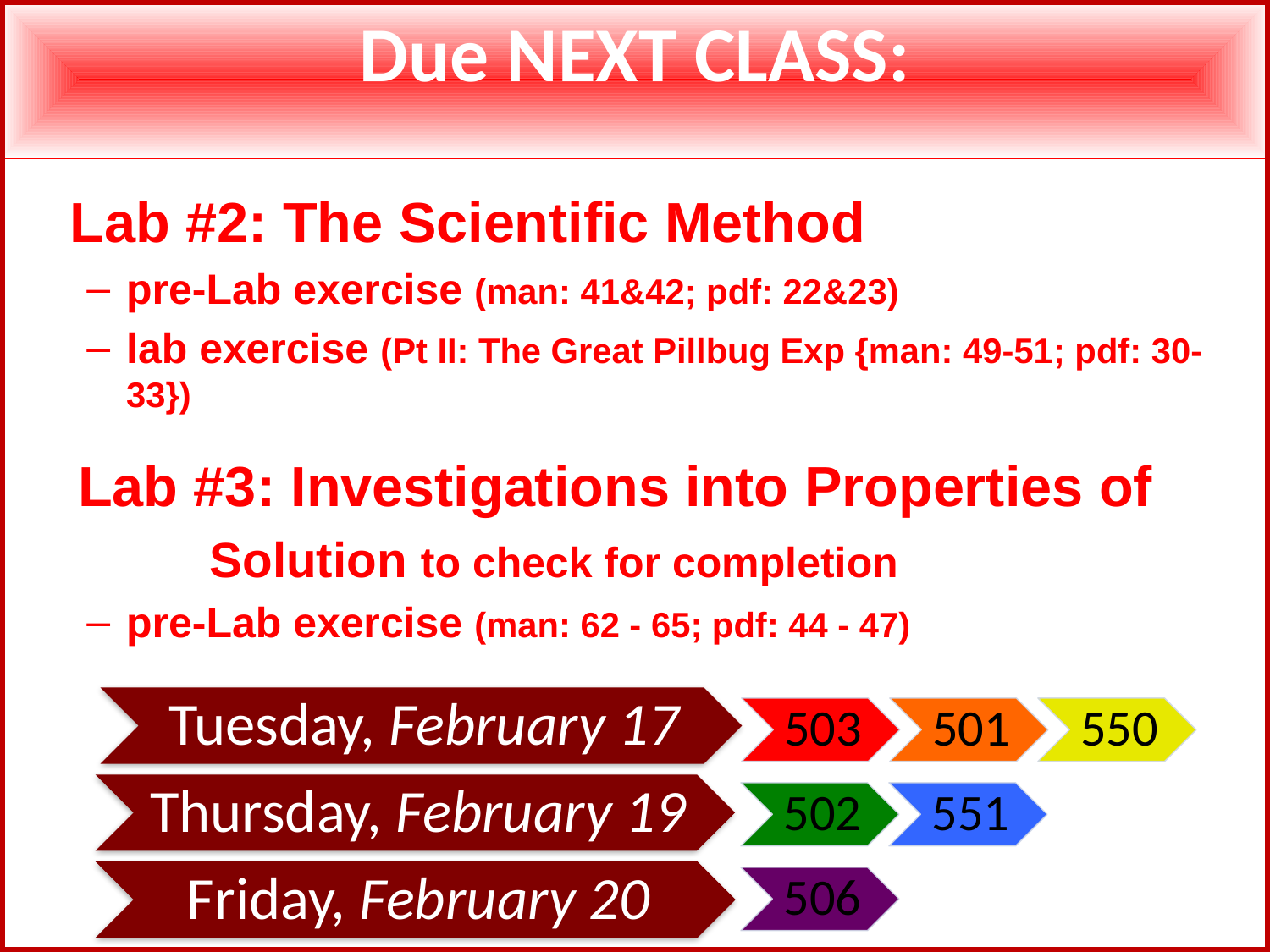

Due NEXT CLASS:

   Lab #2: The Scientific Method
pre-Lab exercise (man: 41&42; pdf: 22&23)
lab exercise (Pt II: The Great Pillbug Exp {man: 49-51; pdf: 30-33})

   Lab #3: Investigations into Properties of
             Solution to check for completion
pre-Lab exercise (man: 62 - 65; pdf: 44 - 47)

Tuesday, February 17
503
501
550
Thursday, February 19
502
Friday, February 20
506
551